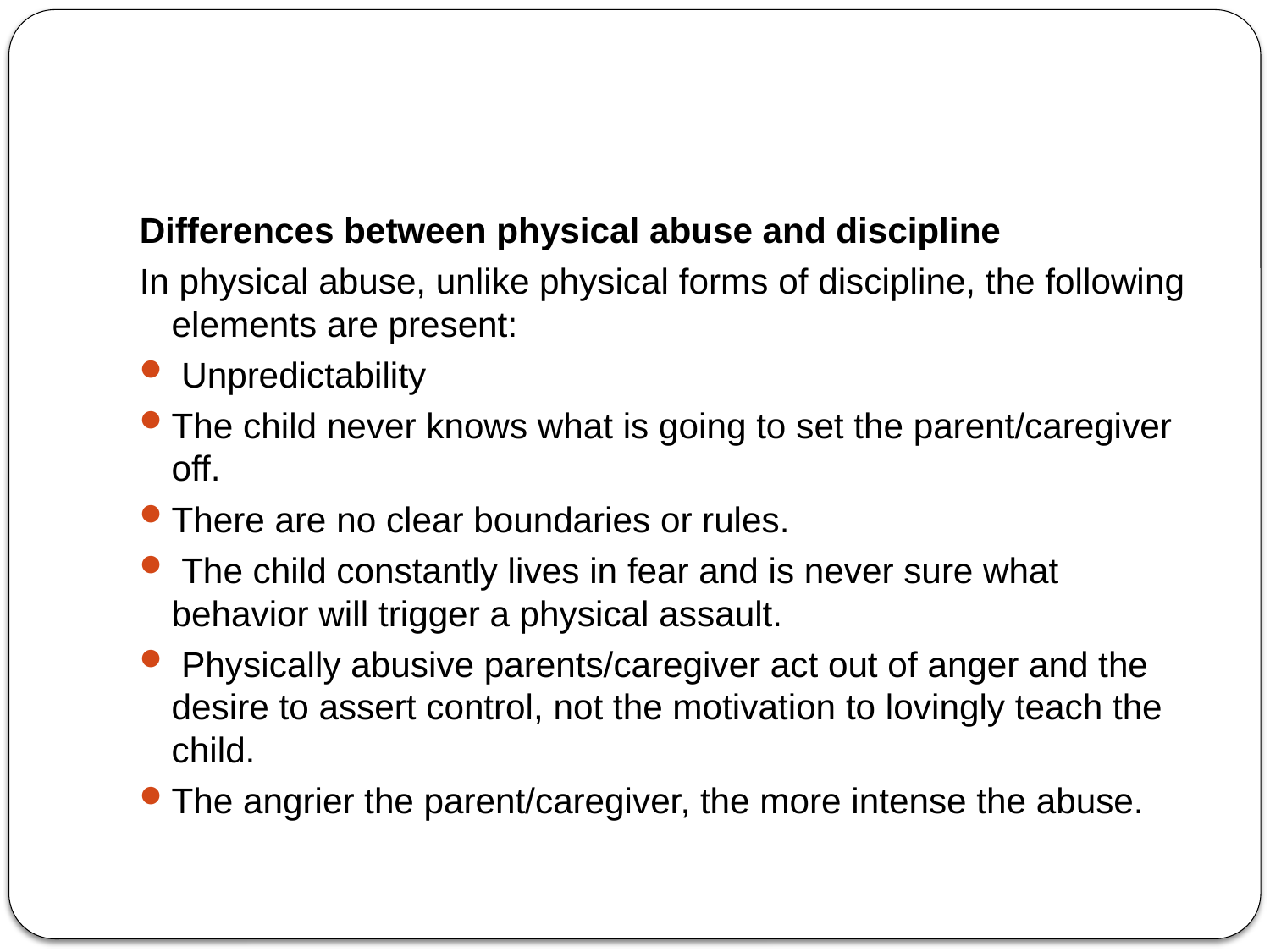

#
Differences between physical abuse and discipline
In physical abuse, unlike physical forms of discipline, the following elements are present:
 Unpredictability
The child never knows what is going to set the parent/caregiver off.
There are no clear boundaries or rules.
 The child constantly lives in fear and is never sure what behavior will trigger a physical assault.
 Physically abusive parents/caregiver act out of anger and the desire to assert control, not the motivation to lovingly teach the child.
The angrier the parent/caregiver, the more intense the abuse.